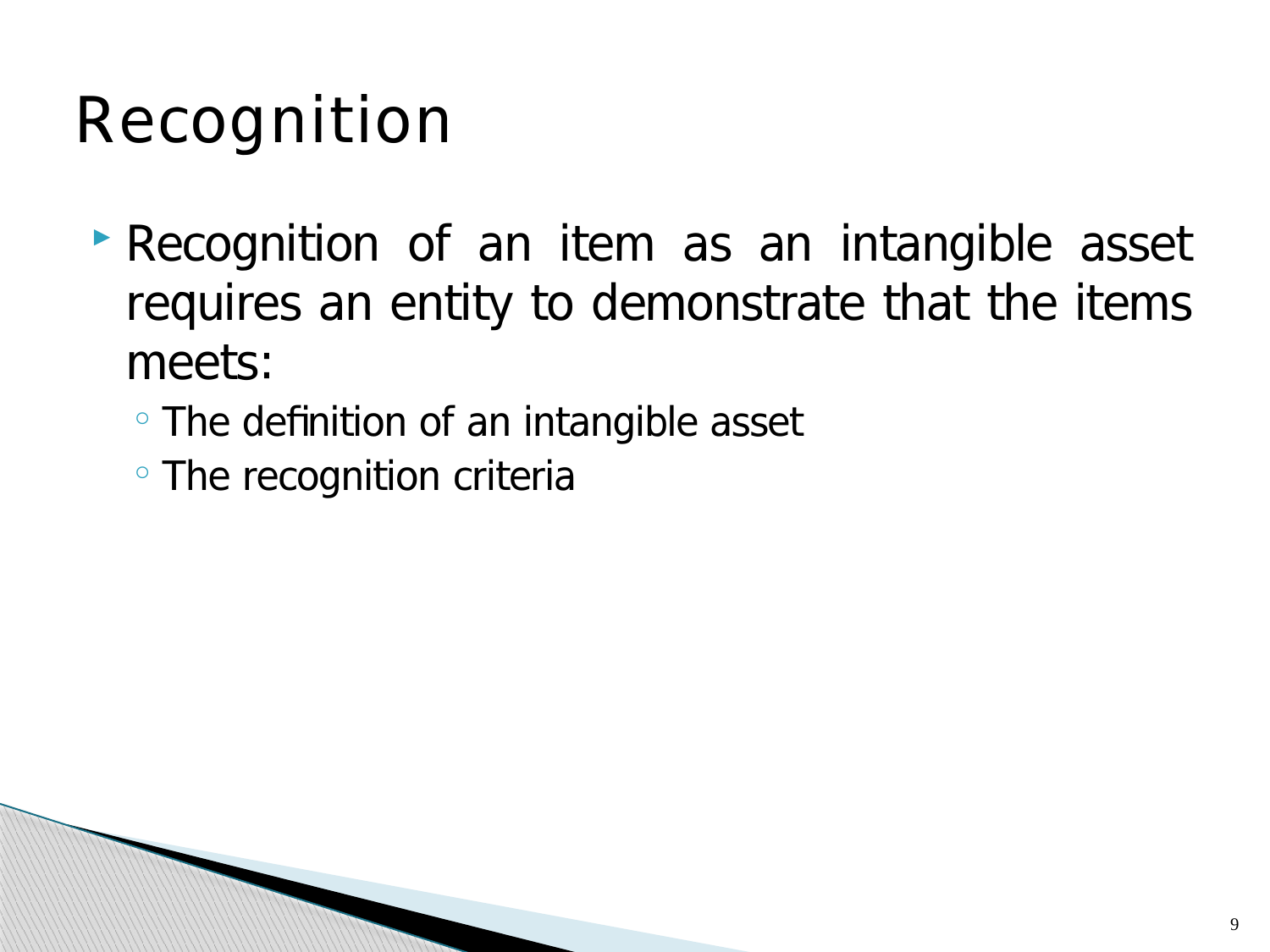

# Recognition
Recognition of an item as an intangible asset requires an entity to demonstrate that the items meets:
The definition of an intangible asset
The recognition criteria
9